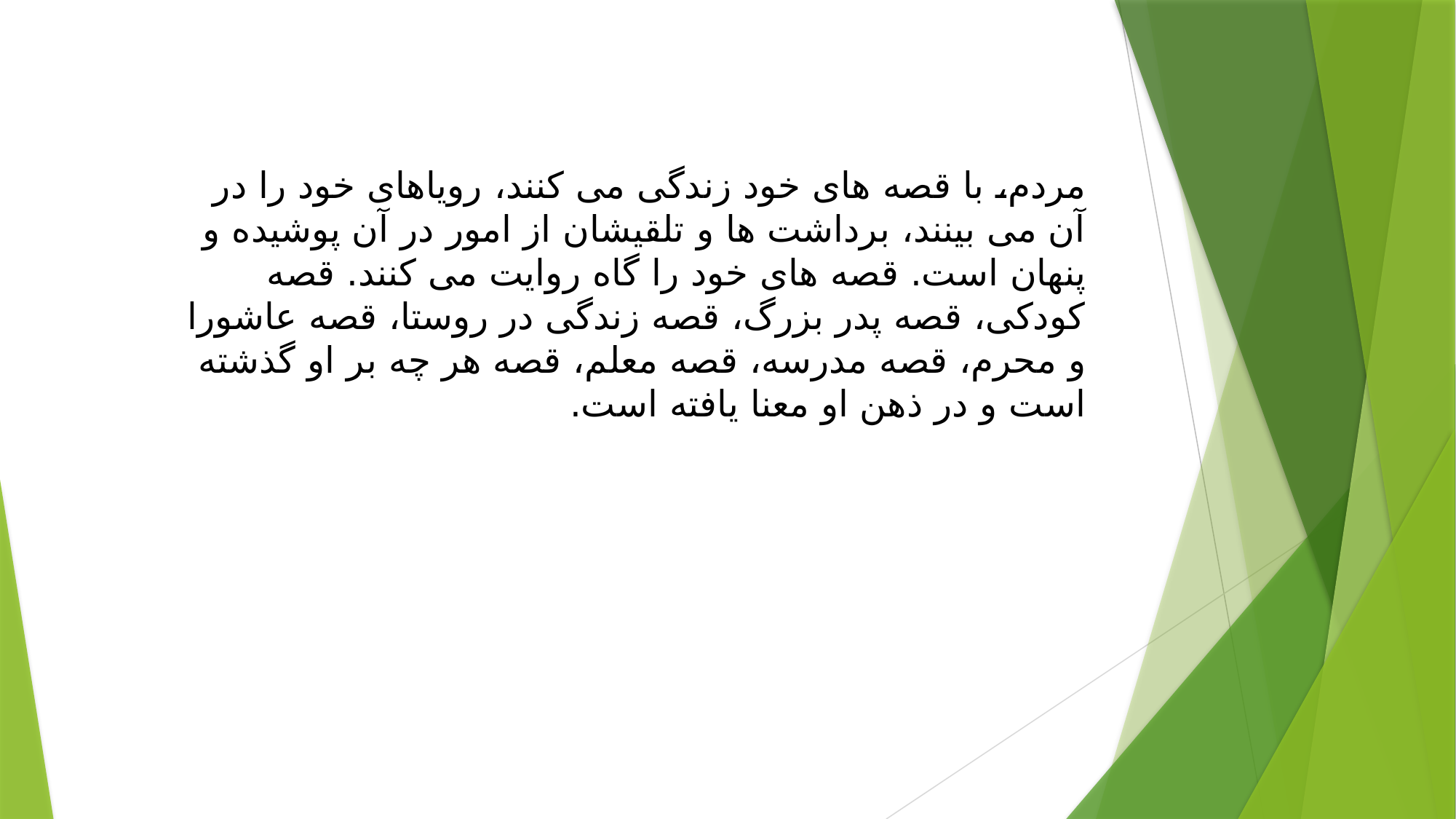

# مردم، با قصه های خود زندگی می کنند، رویاهای خود را در آن می بینند، برداشت ها و تلقیشان از امور در آن پوشیده و پنهان است. قصه های خود را گاه روایت می کنند. قصه کودکی، قصه پدر بزرگ، قصه زندگی در روستا، قصه عاشورا و محرم، قصه مدرسه، قصه معلم، قصه هر چه بر او گذشته است و در ذهن او معنا یافته است.